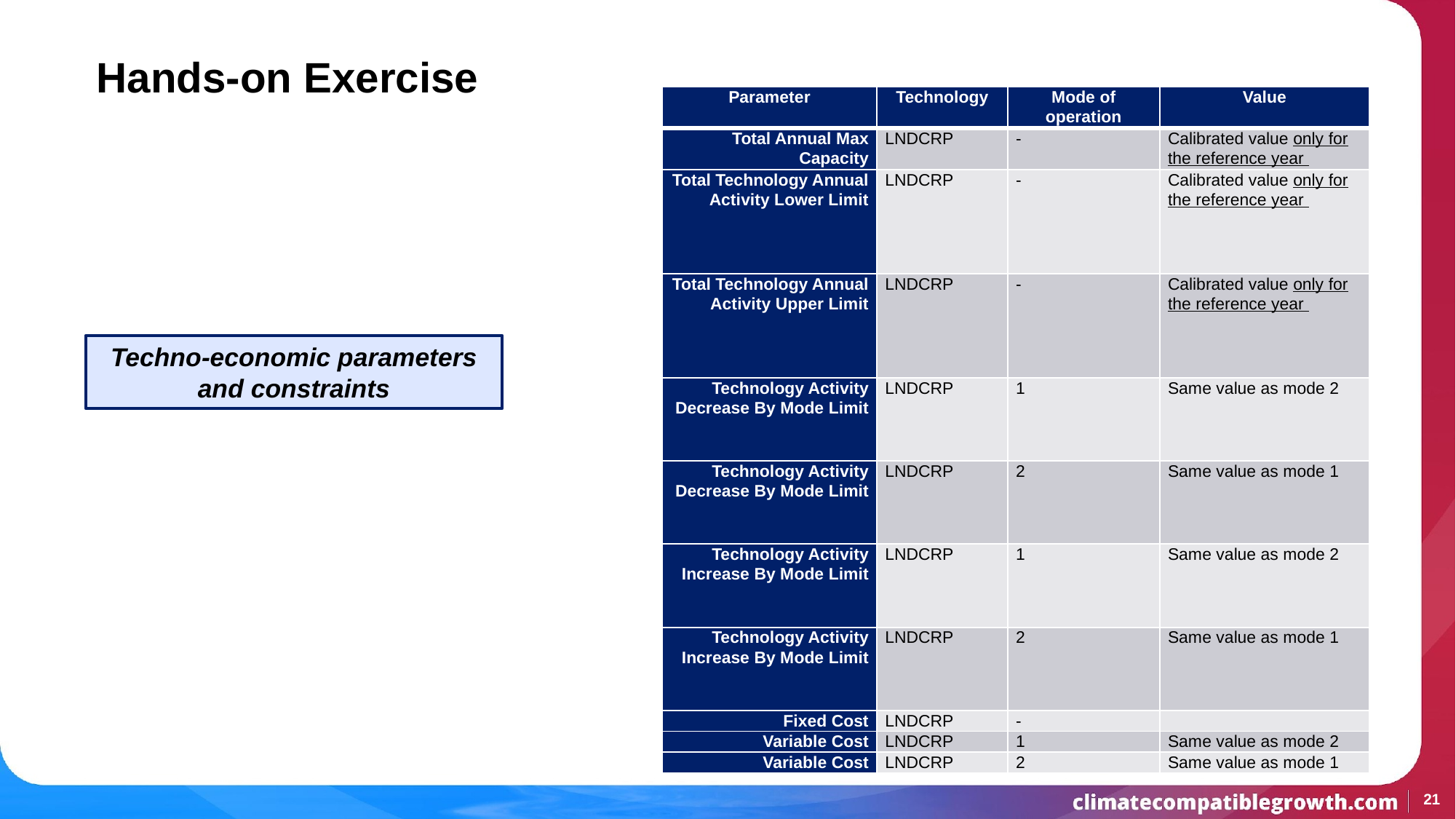

# Hands-on Exercise
| Parameter | Technology | Mode of operation | Value |
| --- | --- | --- | --- |
| Total Annual Max Capacity | LNDCRP | - | Calibrated value only for the reference year |
| Total Technology Annual Activity Lower Limit | LNDCRP | - | Calibrated value only for the reference year |
| Total Technology Annual Activity Upper Limit | LNDCRP | - | Calibrated value only for the reference year |
| Technology Activity Decrease By Mode Limit | LNDCRP | 1 | Same value as mode 2 |
| Technology Activity Decrease By Mode Limit | LNDCRP | 2 | Same value as mode 1 |
| Technology Activity Increase By Mode Limit | LNDCRP | 1 | Same value as mode 2 |
| Technology Activity Increase By Mode Limit | LNDCRP | 2 | Same value as mode 1 |
| Fixed Cost | LNDCRP | - |  |
| Variable Cost | LNDCRP | 1 | Same value as mode 2 |
| Variable Cost | LNDCRP | 2 | Same value as mode 1 |
Techno-economic parameters and constraints
21